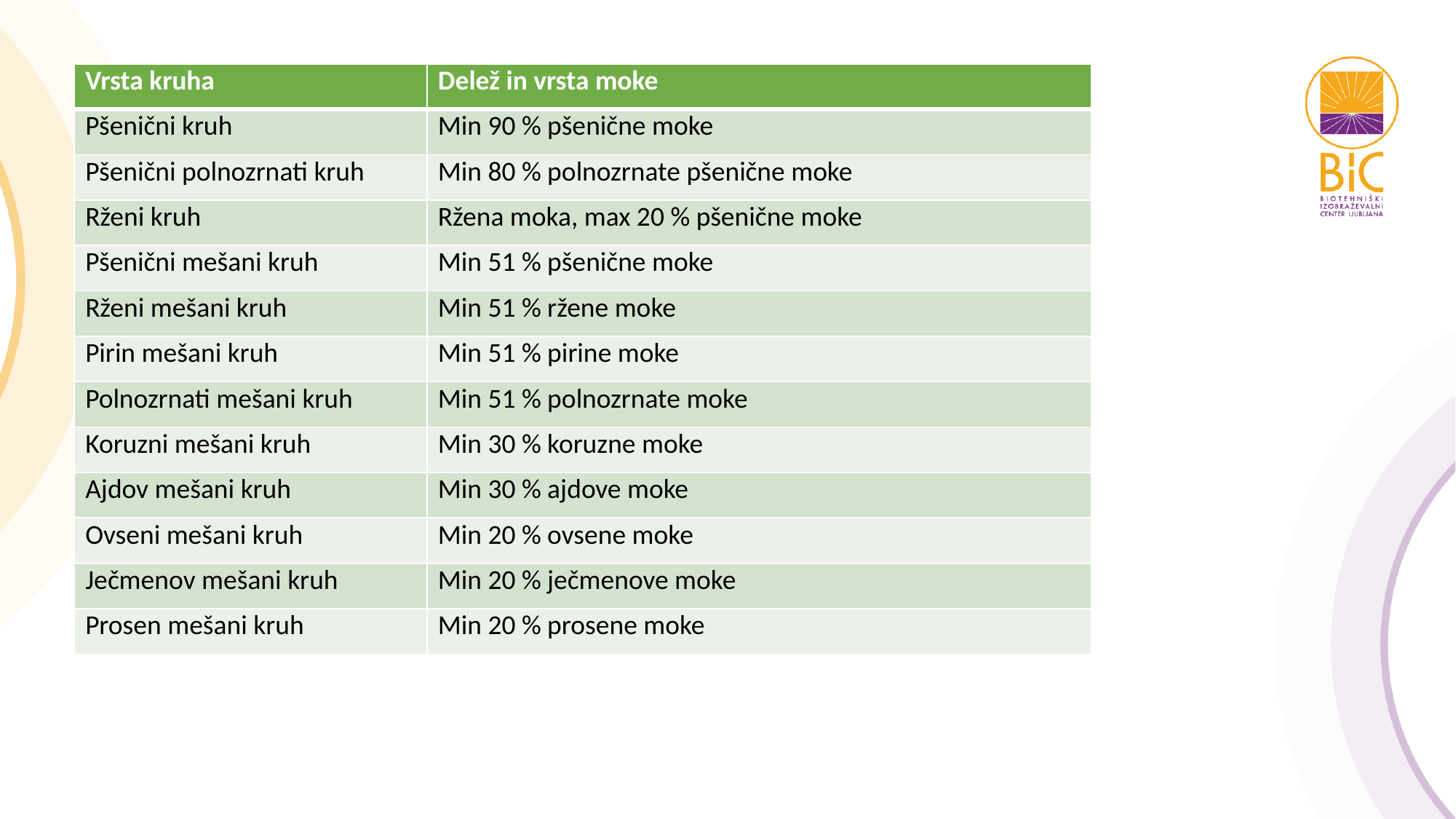

| Vrsta kruha | Delež in vrsta moke |
| --- | --- |
| Pšenični kruh | Min 90 % pšenične moke |
| Pšenični polnozrnati kruh | Min 80 % polnozrnate pšenične moke |
| Rženi kruh | Ržena moka, max 20 % pšenične moke |
| Pšenični mešani kruh | Min 51 % pšenične moke |
| Rženi mešani kruh | Min 51 % ržene moke |
| Pirin mešani kruh | Min 51 % pirine moke |
| Polnozrnati mešani kruh | Min 51 % polnozrnate moke |
| Koruzni mešani kruh | Min 30 % koruzne moke |
| Ajdov mešani kruh | Min 30 % ajdove moke |
| Ovseni mešani kruh | Min 20 % ovsene moke |
| Ječmenov mešani kruh | Min 20 % ječmenove moke |
| Prosen mešani kruh | Min 20 % prosene moke |